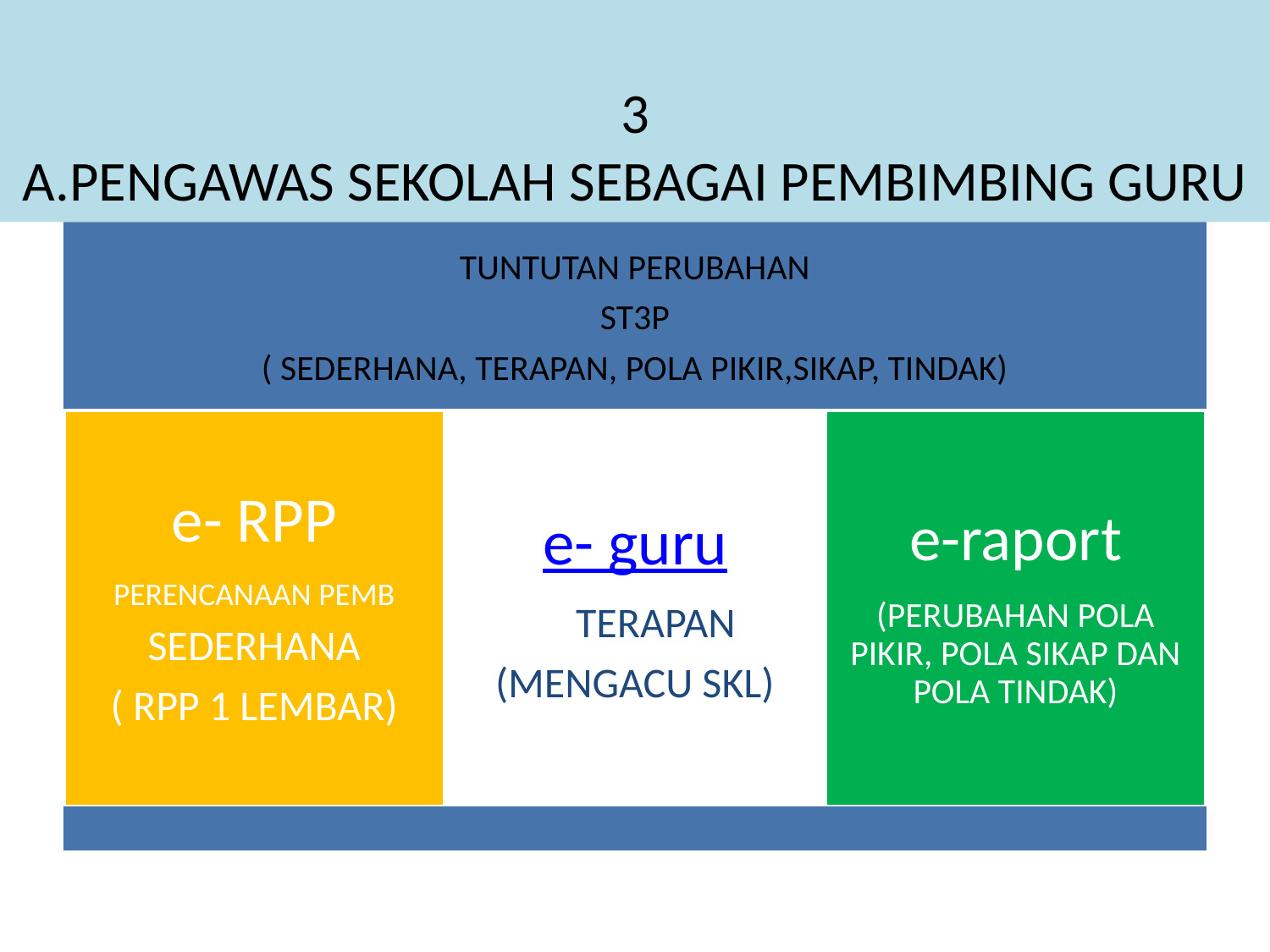

# 3 A.PENGAWAS SEKOLAH SEBAGAI PEMBIMBING GURU

TUNTUTAN PERUBAHAN
ST3P
( SEDERHANA, TERAPAN, POLA PIKIR,SIKAP, TINDAK)

e- RPP
PERENCANAAN PEMB
SEDERHANA
( RPP 1 LEMBAR)
e- guru
TETERAPAN
(MENGACU SKL)
e-raport
(PERUBAHAN POLA PIKIR, POLA SIKAP DAN POLA TINDAK)